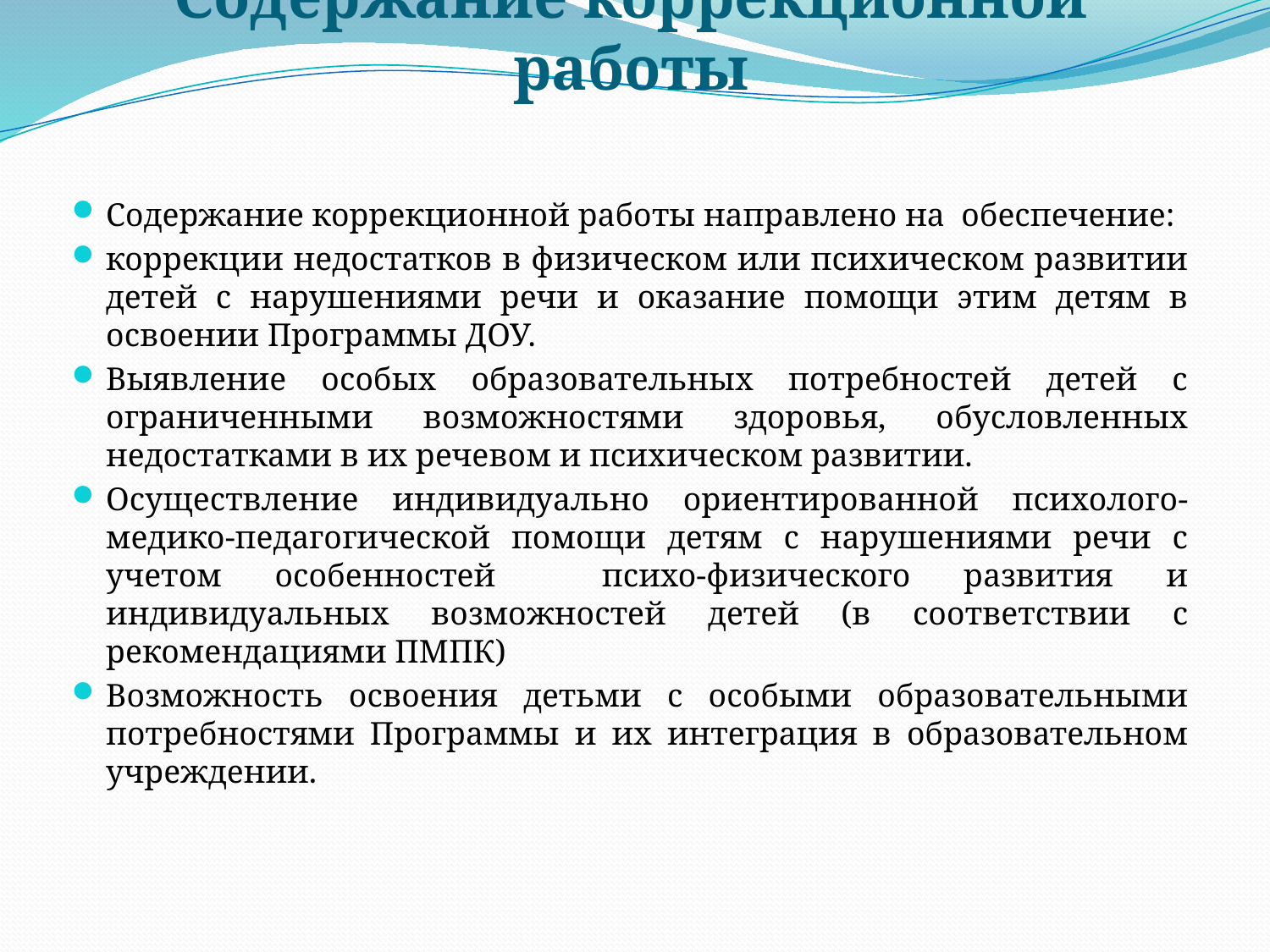

# Содержание коррекционной работы
Содержание коррекционной работы направлено на  обеспечение:
коррекции недостатков в физическом или психическом развитии детей с нарушениями речи и оказание помощи этим детям в освоении Программы ДОУ.
Выявление особых образовательных потребностей детей с ограниченными возможностями здоровья, обусловленных недостатками в их речевом и психическом развитии.
Осуществление индивидуально ориентированной психолого-медико-педагогической помощи детям с нарушениями речи с учетом особенностей  психо-физического развития и индивидуальных возможностей детей (в соответствии с рекомендациями ПМПК)
Возможность освоения детьми с особыми образовательными потребностями Программы и их интеграция в образовательном учреждении.